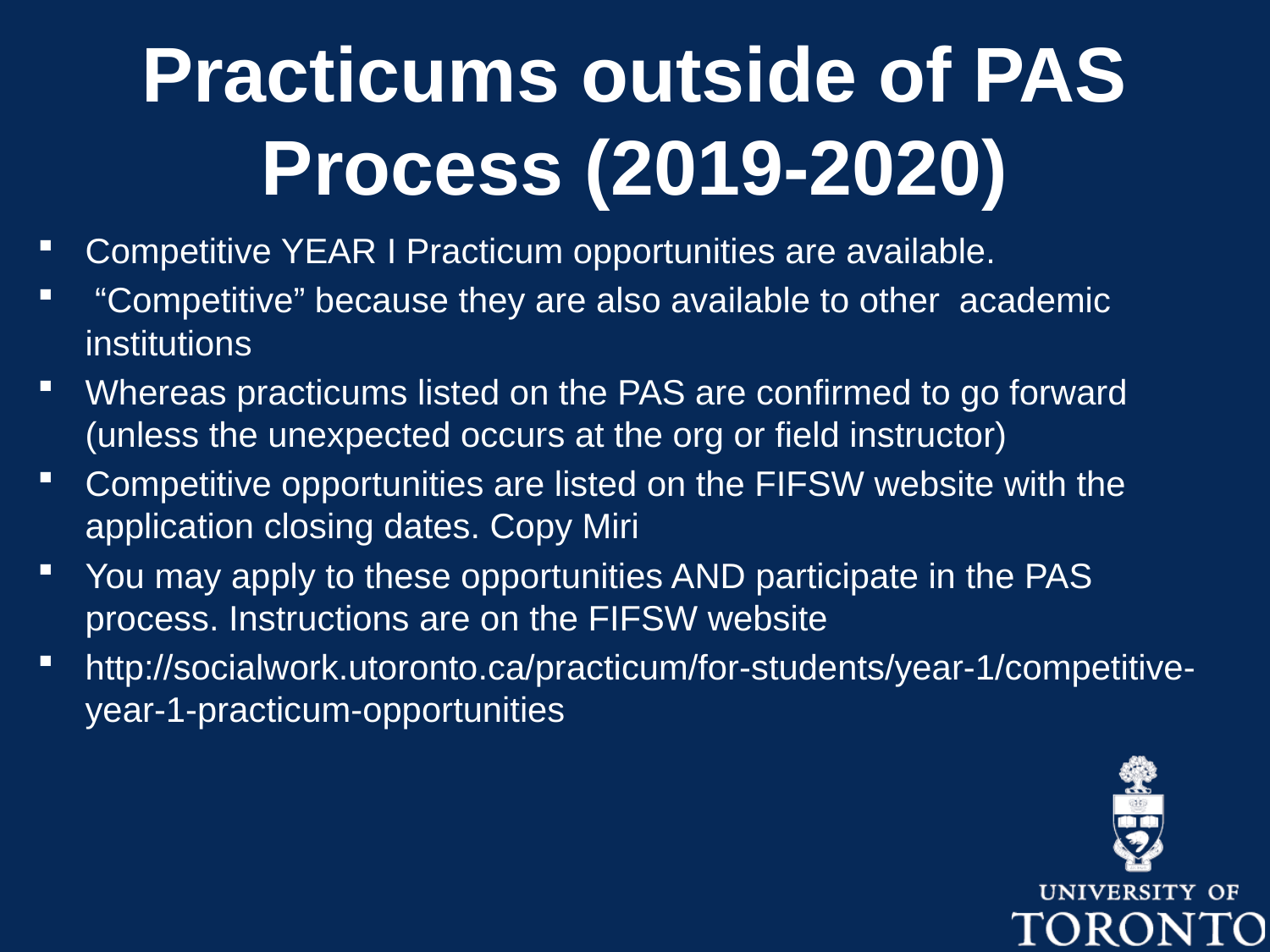

# Practicums outside of PAS Process (2019-2020)
Competitive YEAR I Practicum opportunities are available.
 “Competitive” because they are also available to other  academic institutions
Whereas practicums listed on the PAS are confirmed to go forward (unless the unexpected occurs at the org or field instructor)
Competitive opportunities are listed on the FIFSW website with the application closing dates. Copy Miri
You may apply to these opportunities AND participate in the PAS process. Instructions are on the FIFSW website
http://socialwork.utoronto.ca/practicum/for-students/year-1/competitive-year-1-practicum-opportunities